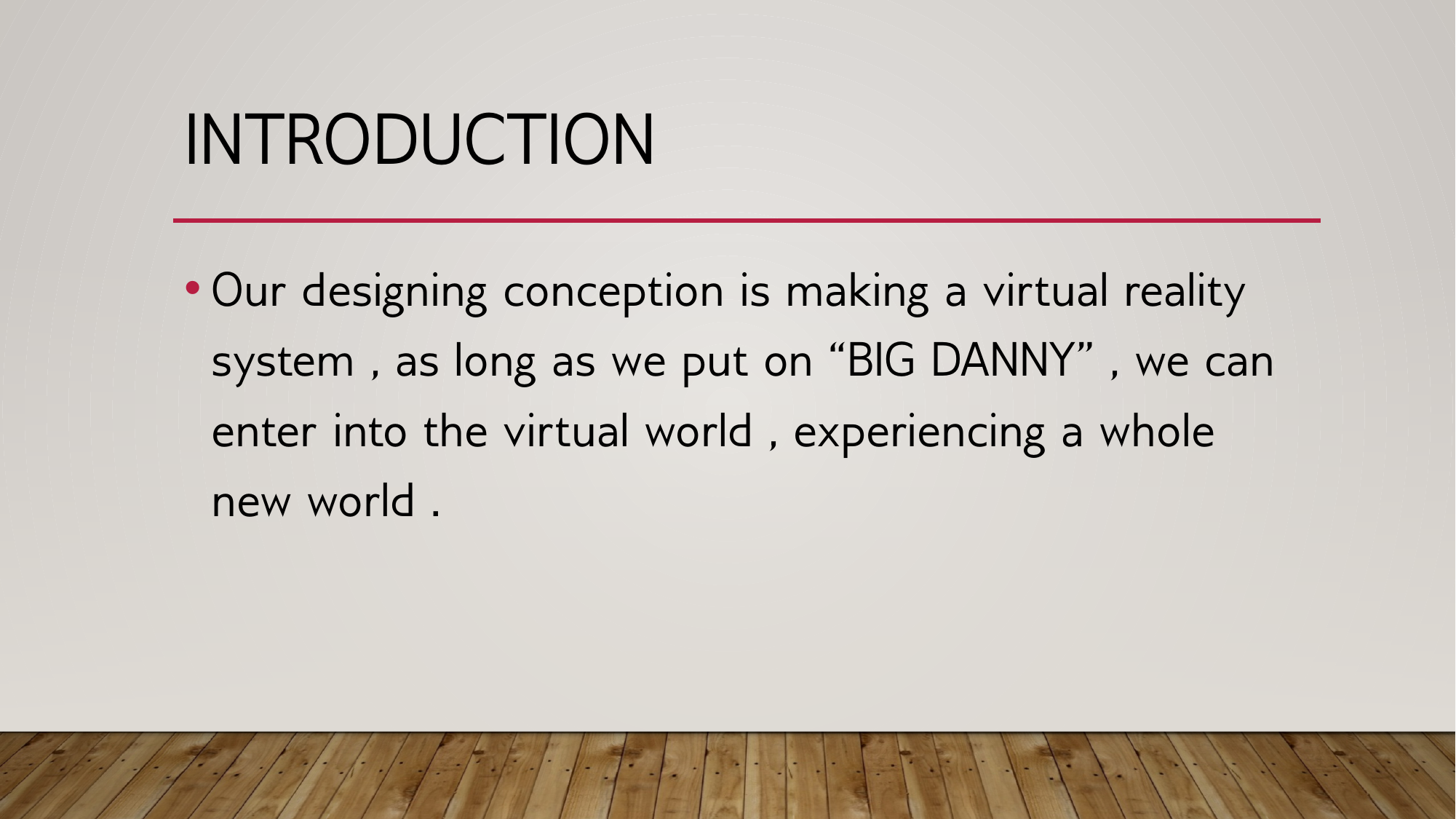

# Introduction
Our designing conception is making a virtual reality system , as long as we put on “BIG DANNY” , we can enter into the virtual world , experiencing a whole new world .